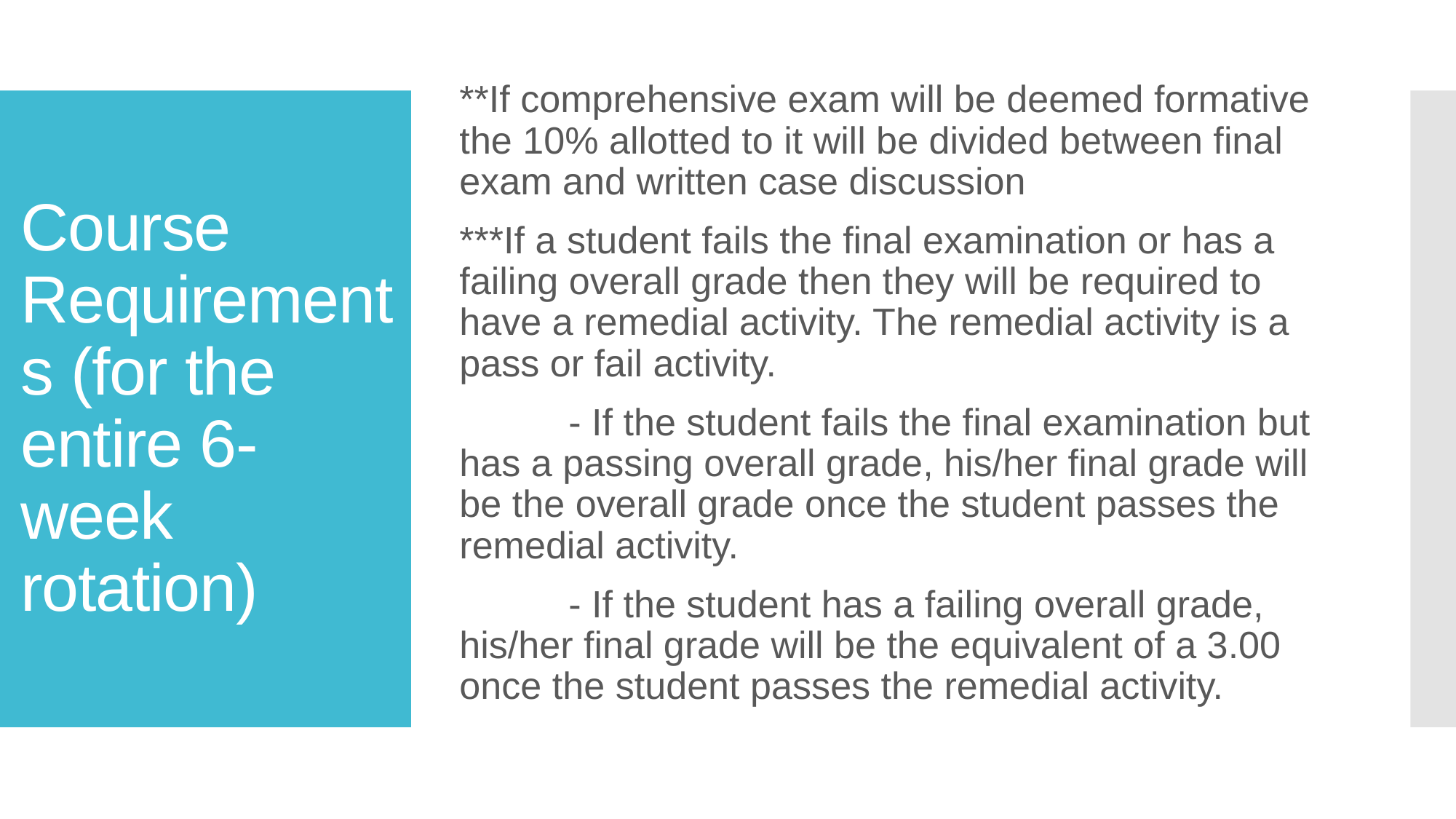

**If comprehensive exam will be deemed formative the 10% allotted to it will be divided between final exam and written case discussion
***If a student fails the final examination or has a failing overall grade then they will be required to have a remedial activity. The remedial activity is a pass or fail activity.
	- If the student fails the final examination but has a passing overall grade, his/her final grade will be the overall grade once the student passes the remedial activity.
	- If the student has a failing overall grade, his/her final grade will be the equivalent of a 3.00 once the student passes the remedial activity.
# Course Requirements (for the entire 6-week rotation)